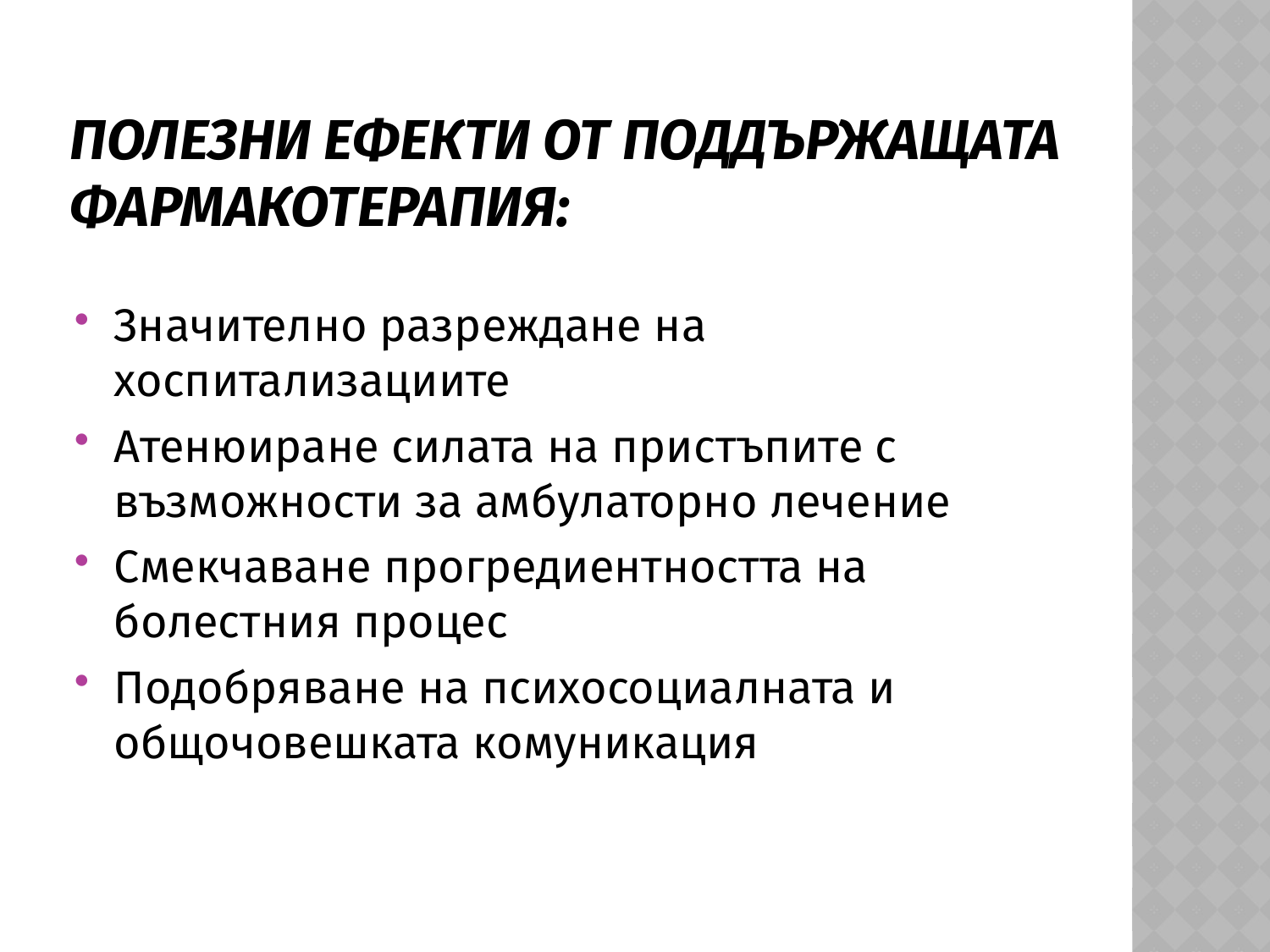

# Полезни ефекти от поддържащата фармакотерапия:

Значително разреждане на хоспитализациите
Атенюиране силата на пристъпите с възможности за амбулаторно лечение
Смекчаване прогредиентността на болестния процес
Подобряване на психосоциалната и общочовешката комуникация